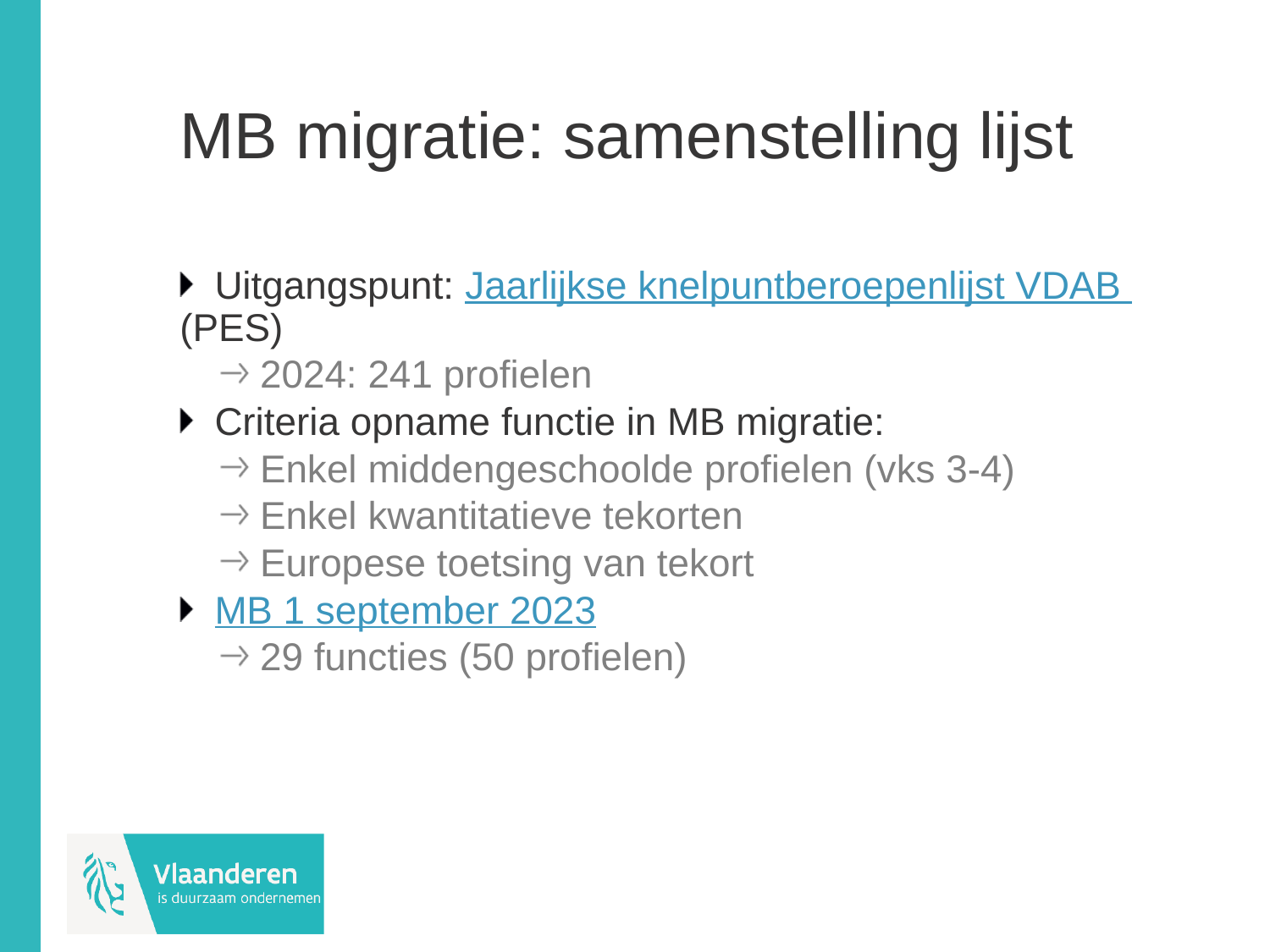

# MB migratie: samenstelling lijst
Uitgangspunt: Jaarlijkse knelpuntberoepenlijst VDAB (PES)
2024: 241 profielen
Criteria opname functie in MB migratie:
Enkel middengeschoolde profielen (vks 3-4)
Enkel kwantitatieve tekorten
Europese toetsing van tekort
MB 1 september 2023
29 functies (50 profielen)